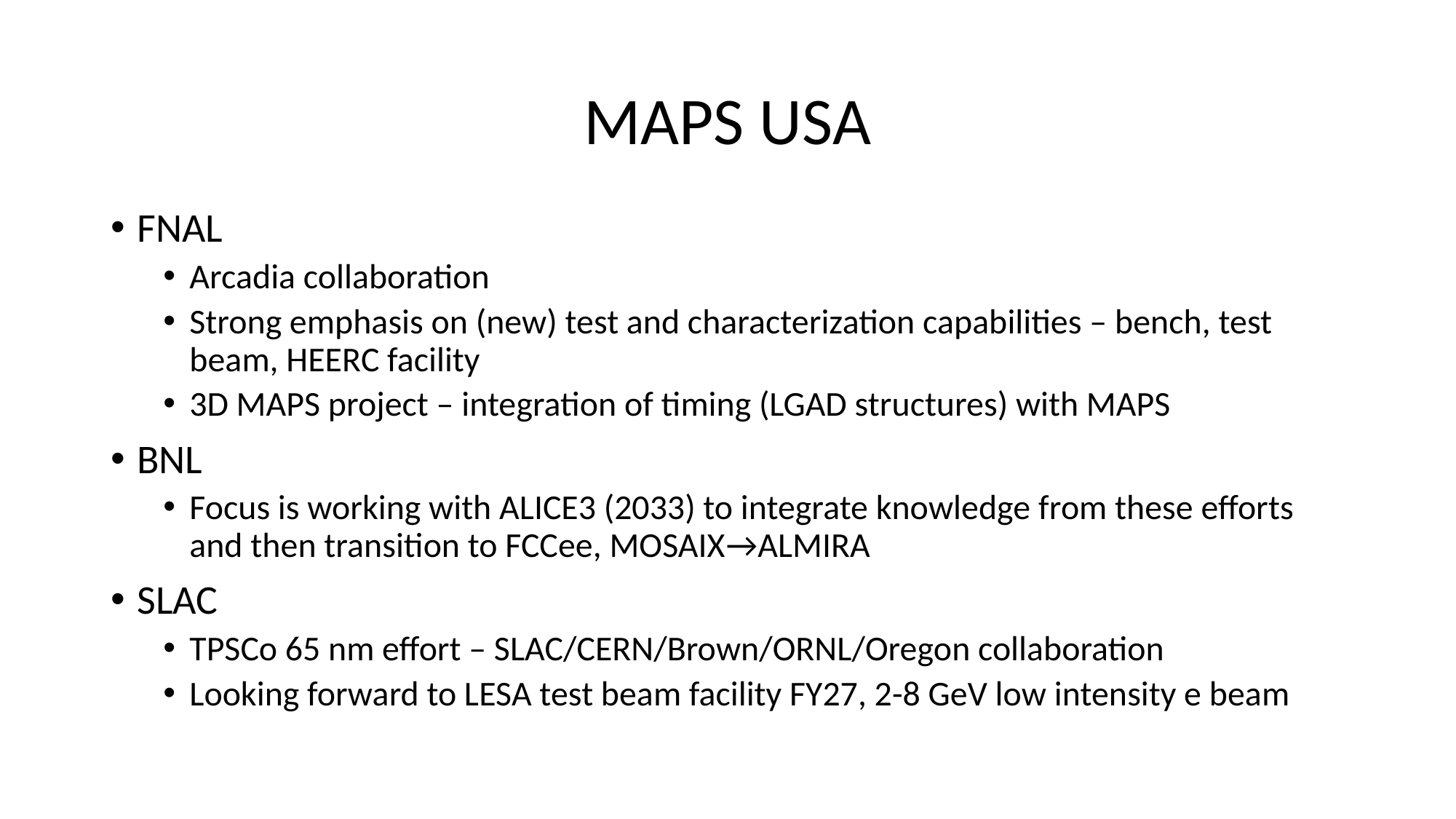

# MAPS USA
FNAL
Arcadia collaboration
Strong emphasis on (new) test and characterization capabilities – bench, test beam, HEERC facility
3D MAPS project – integration of timing (LGAD structures) with MAPS
BNL
Focus is working with ALICE3 (2033) to integrate knowledge from these efforts and then transition to FCCee, MOSAIX→ALMIRA
SLAC
TPSCo 65 nm effort – SLAC/CERN/Brown/ORNL/Oregon collaboration
Looking forward to LESA test beam facility FY27, 2-8 GeV low intensity e beam